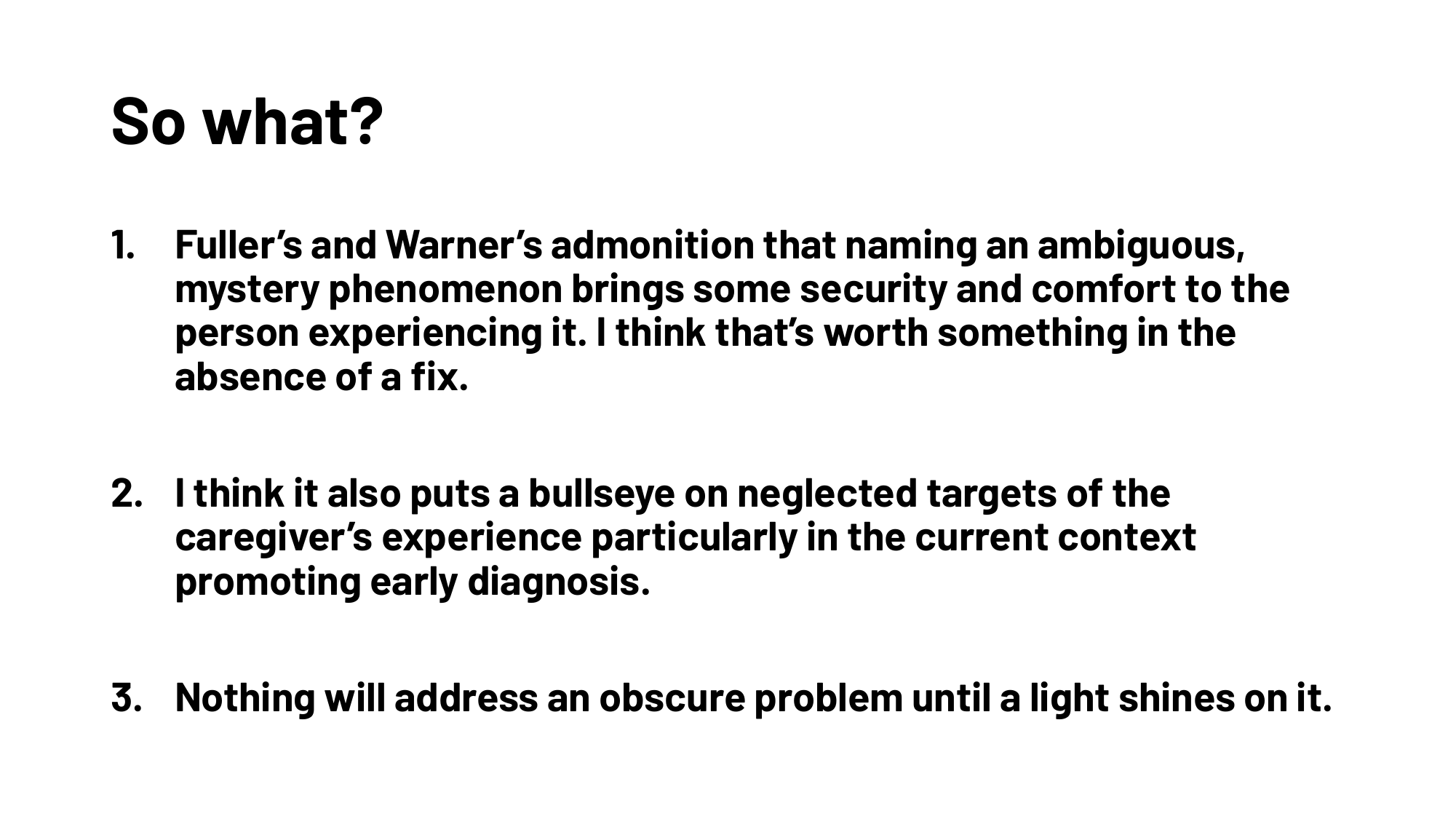

# So what?
Fuller’s and Warner’s admonition that naming an ambiguous, mystery phenomenon brings some security and comfort to the person experiencing it. I think that’s worth something in the absence of a fix.

I think it also puts a bullseye on neglected targets of the caregiver’s experience particularly in the current context promoting early diagnosis.

Nothing will address an obscure problem until a light shines on it.